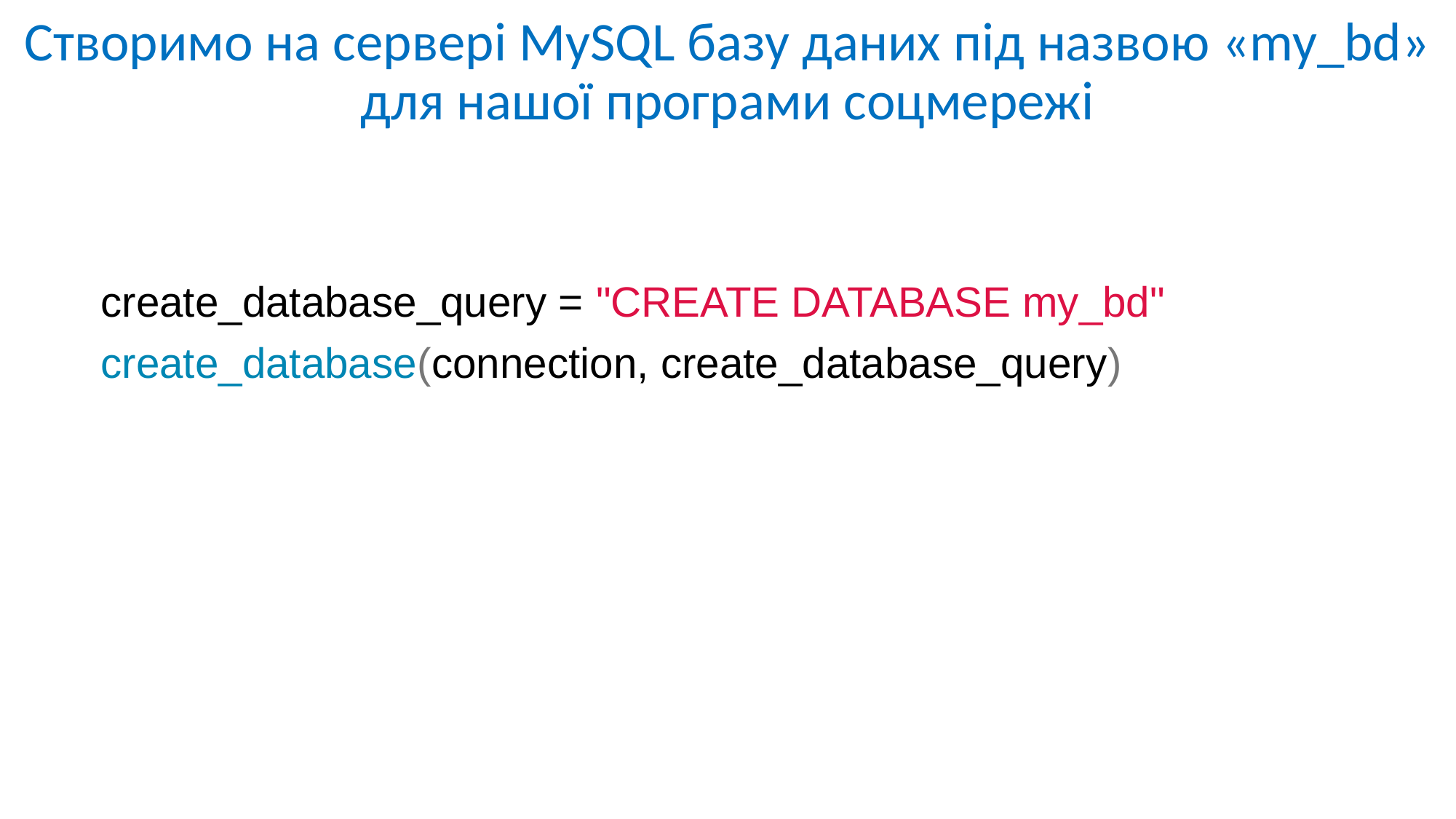

# Створимо на сервері MySQL базу даних під назвою «my_bd» для нашої програми соцмережі
create_database_query = "CREATE DATABASE my_bd"
create_database(connection, create_database_query)